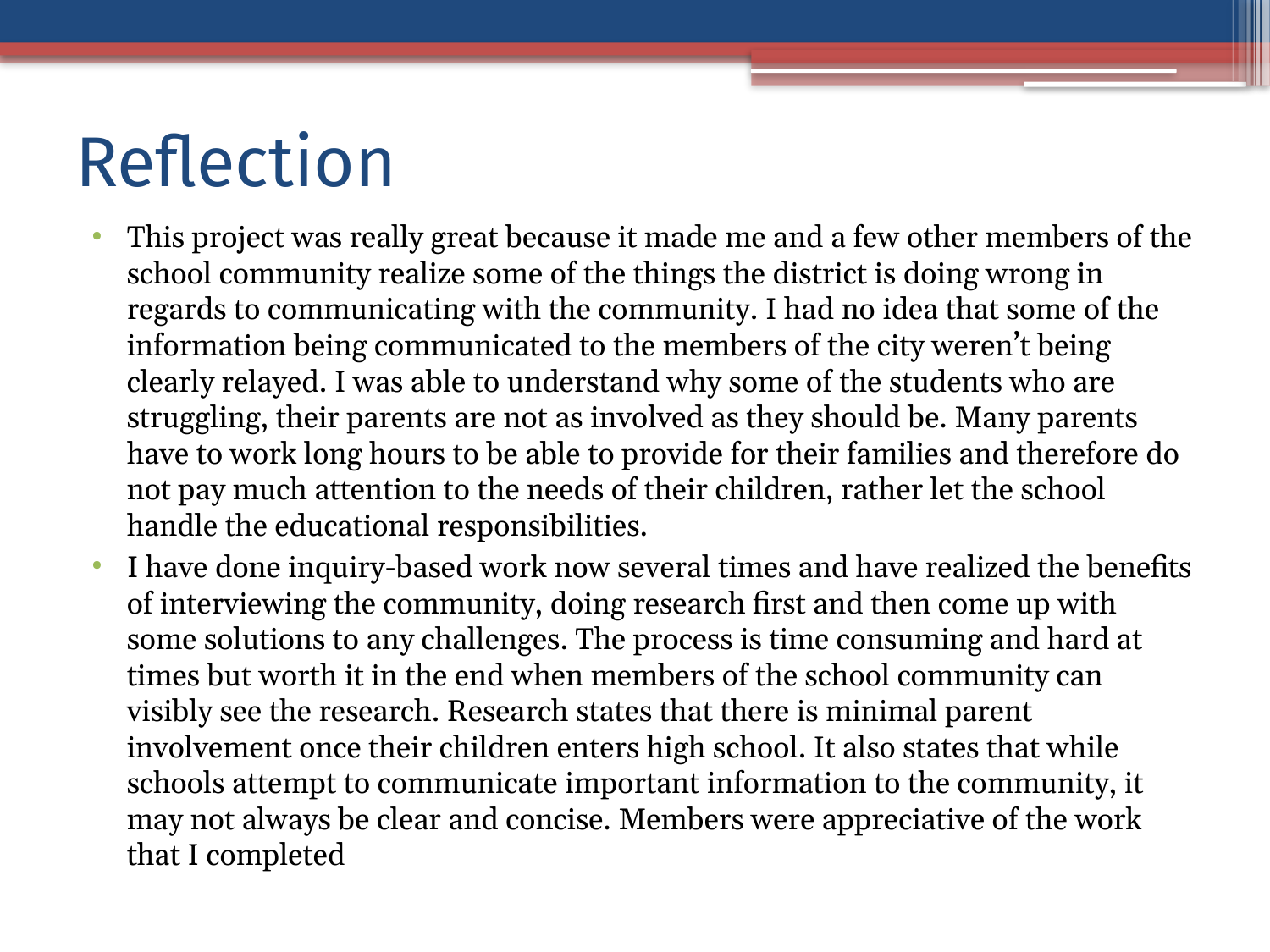

# Reflection
This project was really great because it made me and a few other members of the school community realize some of the things the district is doing wrong in regards to communicating with the community. I had no idea that some of the information being communicated to the members of the city weren’t being clearly relayed. I was able to understand why some of the students who are struggling, their parents are not as involved as they should be. Many parents have to work long hours to be able to provide for their families and therefore do not pay much attention to the needs of their children, rather let the school handle the educational responsibilities.
I have done inquiry-based work now several times and have realized the benefits of interviewing the community, doing research first and then come up with some solutions to any challenges. The process is time consuming and hard at times but worth it in the end when members of the school community can visibly see the research. Research states that there is minimal parent involvement once their children enters high school. It also states that while schools attempt to communicate important information to the community, it may not always be clear and concise. Members were appreciative of the work that I completed